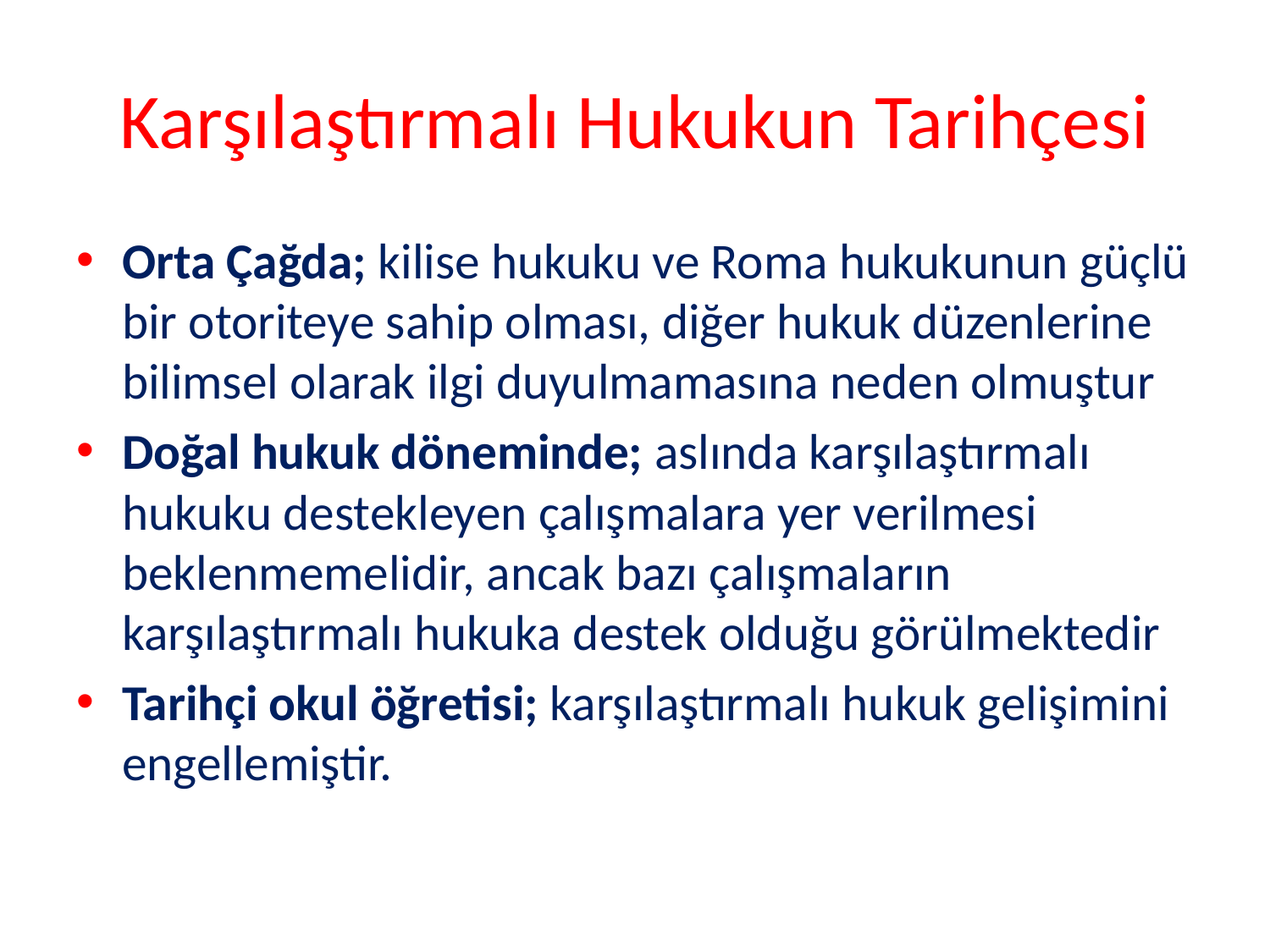

# Karşılaştırmalı Hukukun Tarihçesi
Orta Çağda; kilise hukuku ve Roma hukukunun güçlü bir otoriteye sahip olması, diğer hukuk düzenlerine bilimsel olarak ilgi duyulmamasına neden olmuştur
Doğal hukuk döneminde; aslında karşılaştırmalı hukuku destekleyen çalışmalara yer verilmesi beklenmemelidir, ancak bazı çalışmaların karşılaştırmalı hukuka destek olduğu görülmektedir
Tarihçi okul öğretisi; karşılaştırmalı hukuk gelişimini engellemiştir.